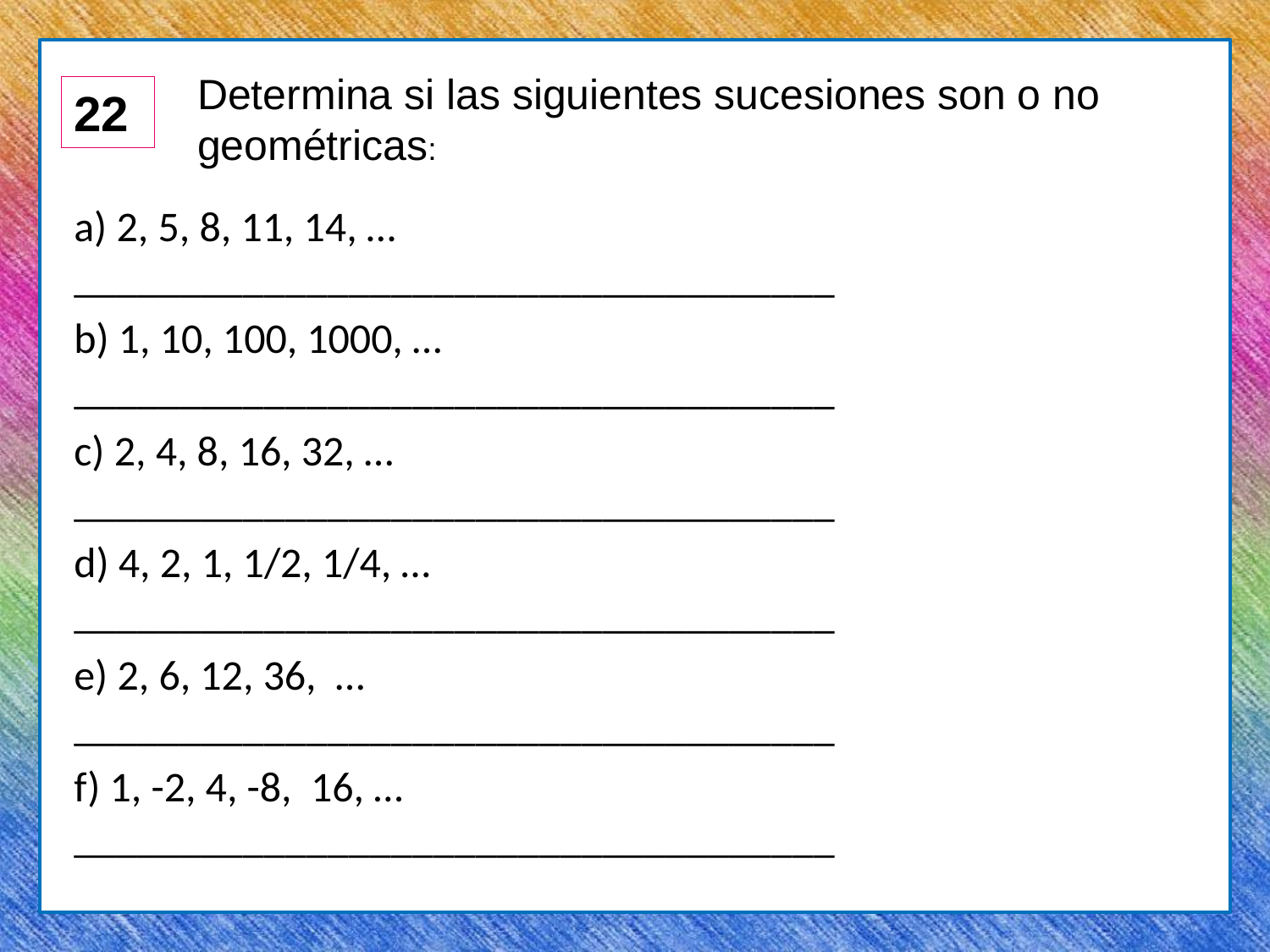

Determina si las siguientes sucesiones son o no geométricas:
22
a) 2, 5, 8, 11, 14, …   		 ____________________________________
b) 1, 10, 100, 1000, …    	 ____________________________________
c) 2, 4, 8, 16, 32, …   			 ____________________________________
d) 4, 2, 1, 1/2, 1/4, …   	 ____________________________________
e) 2, 6, 12, 36,  …   			 ____________________________________
f) 1, -2, 4, -8,  16, …       	 ____________________________________